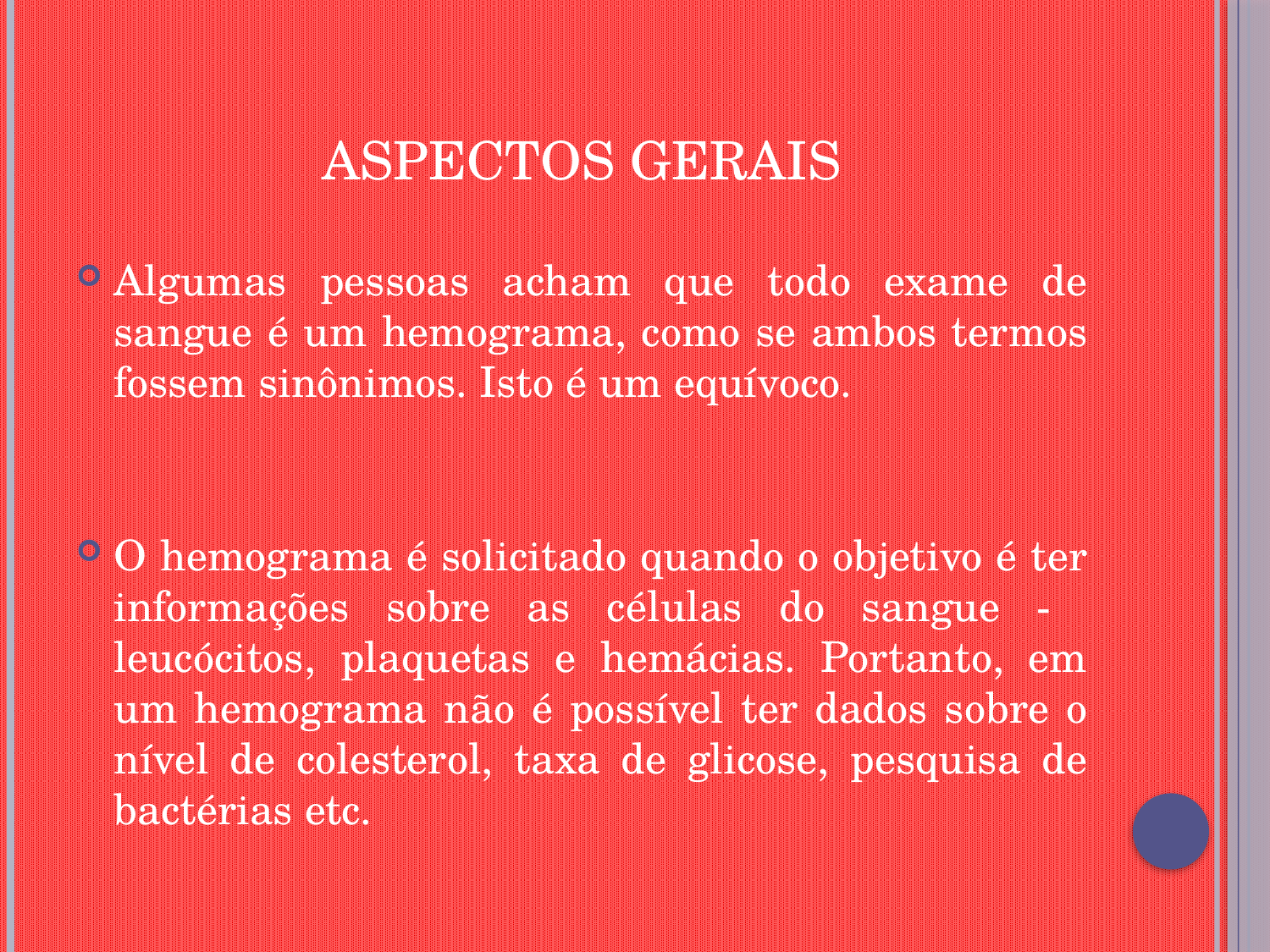

# Aspectos gerais

Algumas pessoas acham que todo exame de sangue é um hemograma, como se ambos termos fossem sinônimos. Isto é um equívoco.

O hemograma é solicitado quando o objetivo é ter informações sobre as células do sangue -  leucócitos, plaquetas e hemácias. Portanto, em um hemograma não é possível ter dados sobre o nível de colesterol, taxa de glicose, pesquisa de bactérias etc.